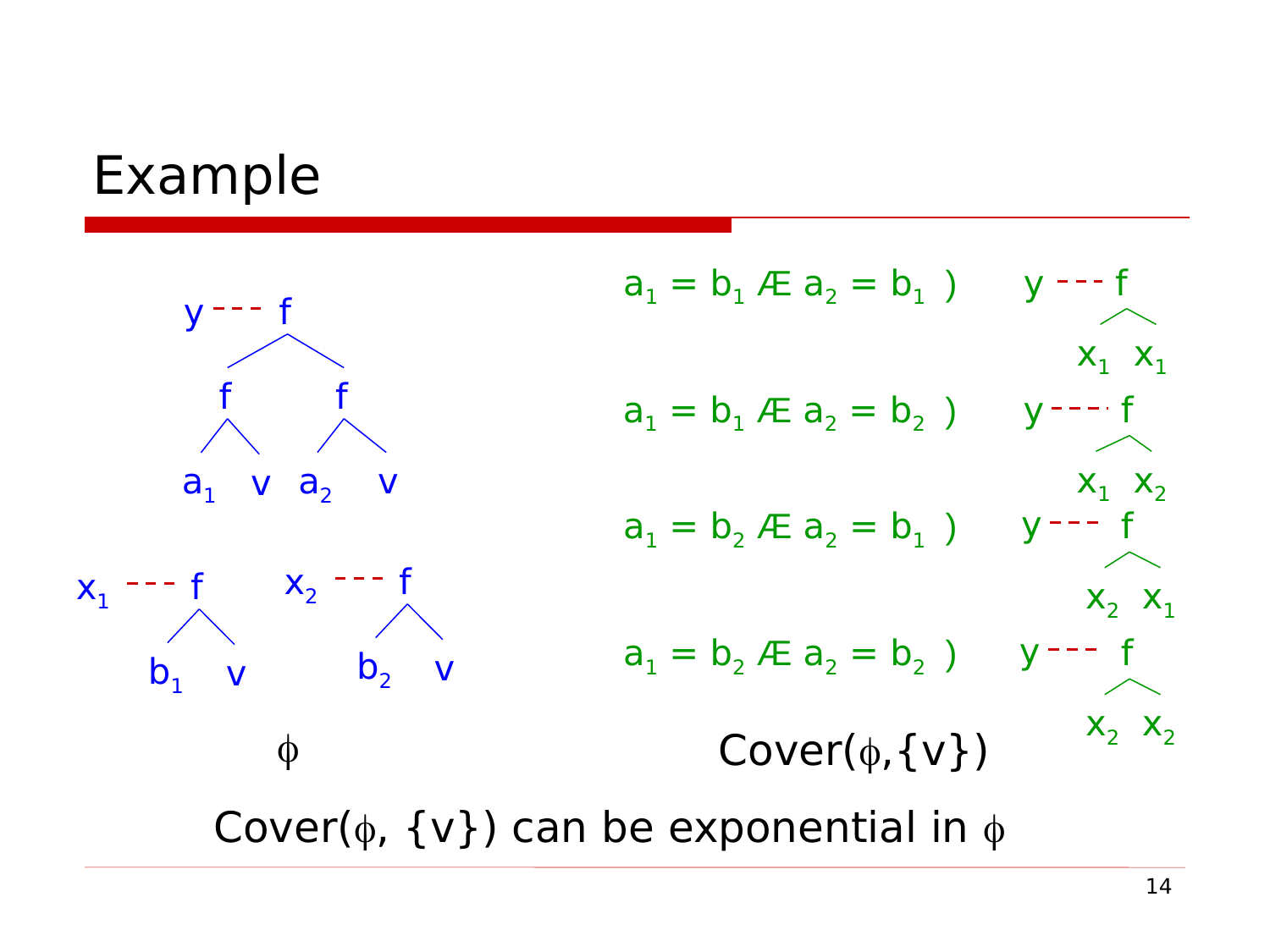

# Example
a1 = b1 Æ a2 = b1   )
y
f
x1
x1
y
f
f
f
a2
v
a1
v
x2
f
b2
v
x1
f
b1
v
a1 = b1 Æ a2 = b2   )
y
f
x1
x2
y
a1 = b2 Æ a2 = b1   )
f
x2
x1
y
a1 = b2 Æ a2 = b2   )
f
x2
x2
φ
Cover(φ,{v})
Cover(φ, {v}) can be exponential in φ
14